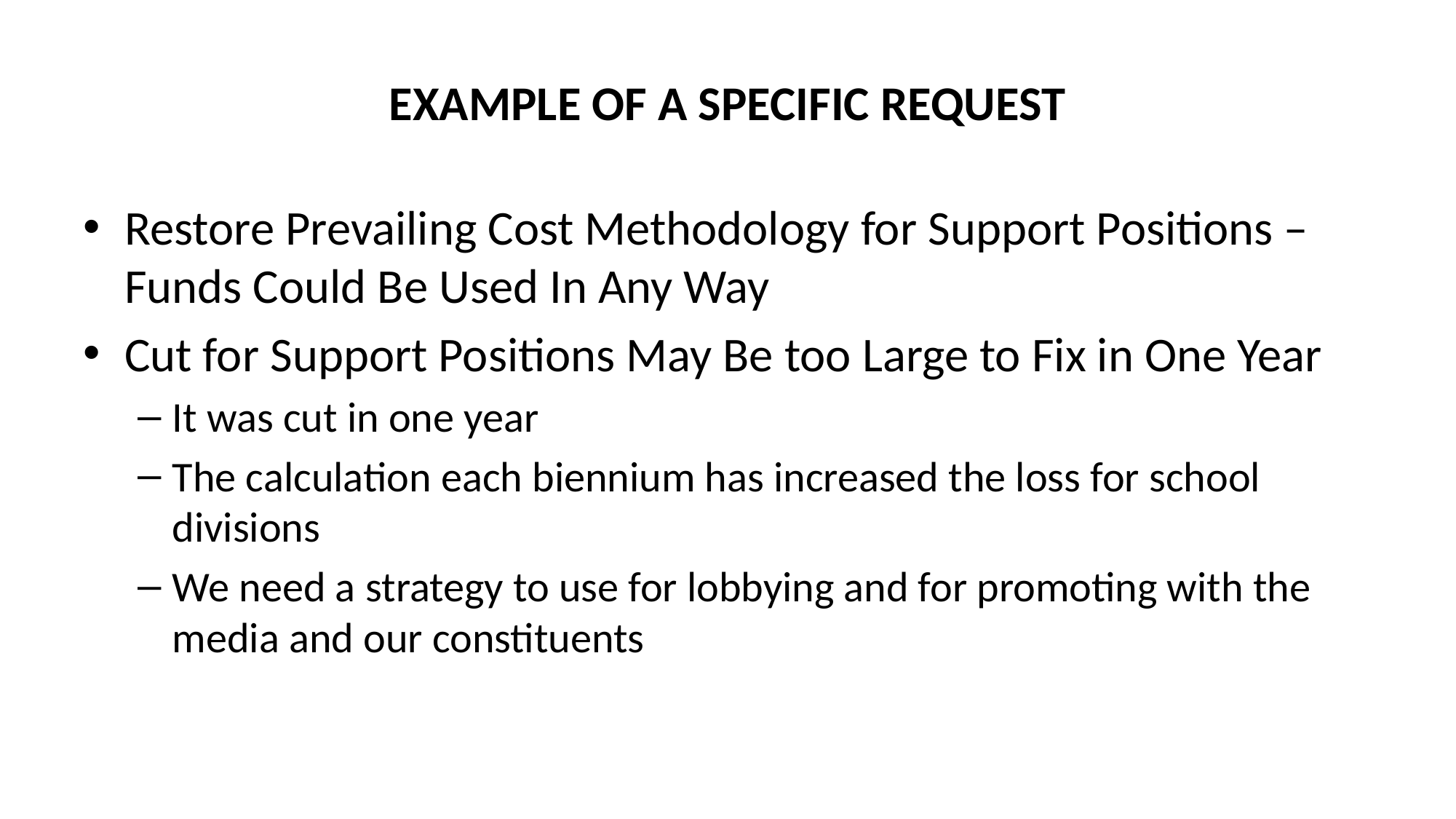

# EXAMPLE OF A SPECIFIC REQUEST
Restore Prevailing Cost Methodology for Support Positions – Funds Could Be Used In Any Way
Cut for Support Positions May Be too Large to Fix in One Year
It was cut in one year
The calculation each biennium has increased the loss for school divisions
We need a strategy to use for lobbying and for promoting with the media and our constituents